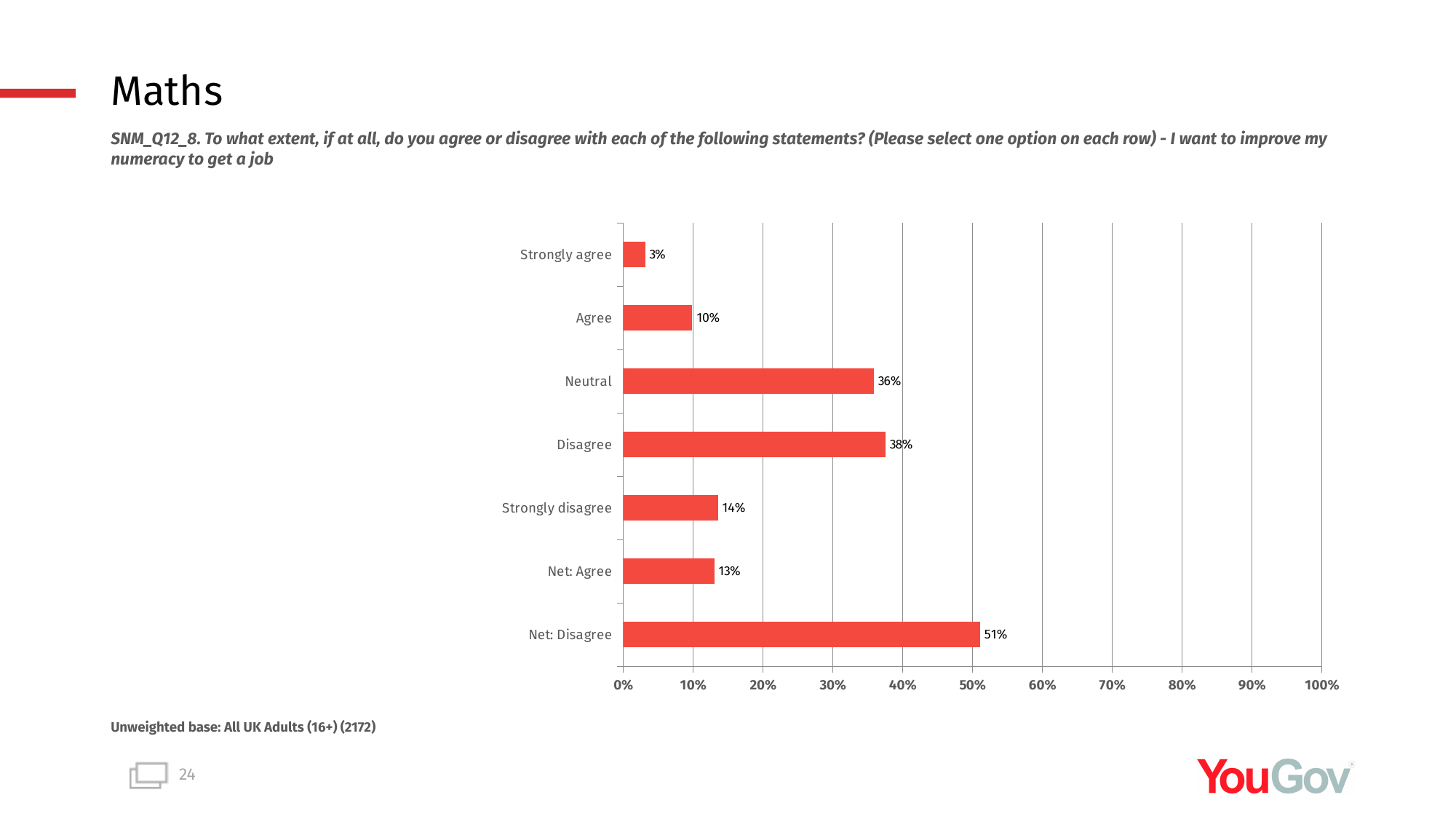

# Maths
SNM_Q12_8. To what extent, if at all, do you agree or disagree with each of the following statements? (Please select one option on each row) - I want to improve my numeracy to get a job

### Chart

| Category | Total (n=2172) |
|---|---|
| Net: Disagree | 0.511 |
| Net: Agree | 0.1302 |
| Strongly disagree | 0.1356 |
| Disagree | 0.3754 |
| Neutral | 0.3588 |
| Agree | 0.0989 |
| Strongly agree | 0.0313 |
Unweighted base: All UK Adults (16+) (2172)